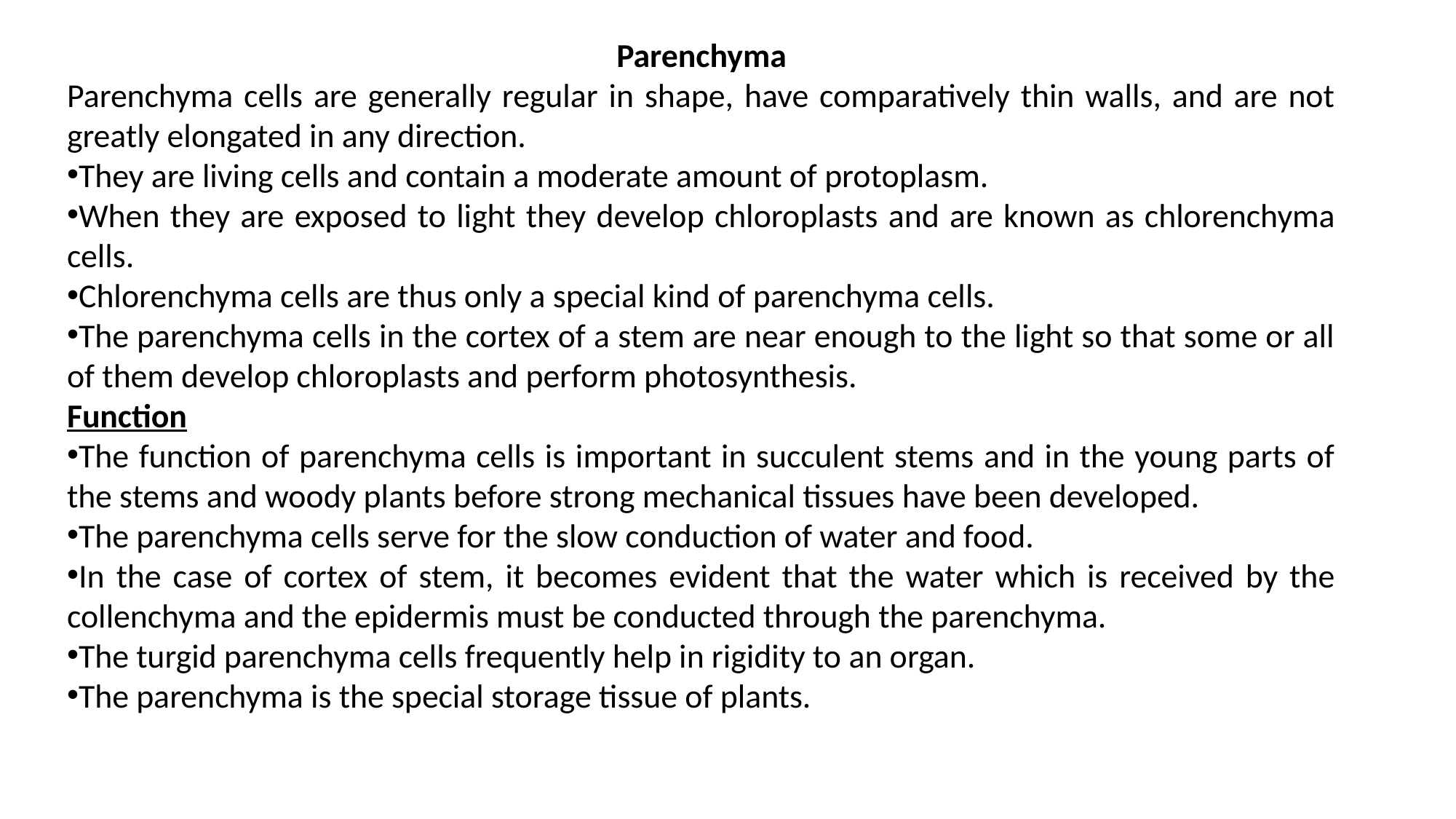

Parenchyma
Parenchyma cells are generally regular in shape, have comparatively thin walls, and are not greatly elongated in any direction.
They are living cells and contain a moderate amount of protoplasm.
When they are exposed to light they develop chloroplasts and are known as chlorenchyma cells.
Chlorenchyma cells are thus only a special kind of parenchyma cells.
The parenchyma cells in the cortex of a stem are near enough to the light so that some or all of them develop chloroplasts and perform photosynthesis.
Function
The function of parenchyma cells is important in succulent stems and in the young parts of the stems and woody plants before strong mechanical tissues have been developed.
The parenchyma cells serve for the slow conduction of water and food.
In the case of cortex of stem, it becomes evident that the water which is received by the collenchyma and the epidermis must be conducted through the parenchyma.
The turgid parenchyma cells frequently help in rigidity to an organ.
The parenchyma is the special storage tissue of plants.